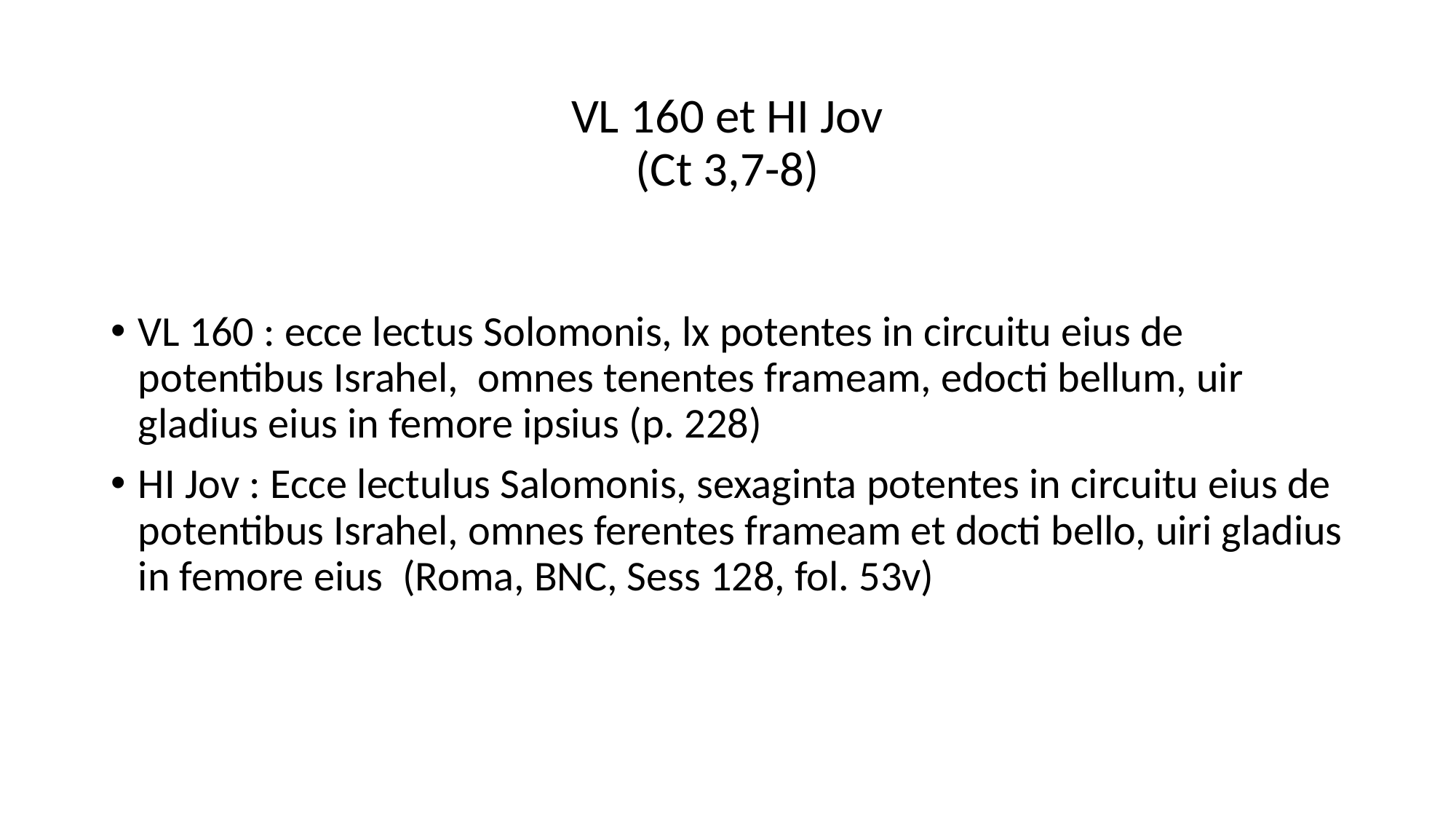

# VL 160 et HI Jov (Ct 3,7-8)
VL 160 : ecce lectus Solomonis, lx potentes in circuitu eius de potentibus Israhel,  omnes tenentes frameam, edocti bellum, uir gladius eius in femore ipsius (p. 228)
HI Jov : Ecce lectulus Salomonis, sexaginta potentes in circuitu eius de potentibus Israhel, omnes ferentes frameam et docti bello, uiri gladius in femore eius  (Roma, BNC, Sess 128, fol. 53v)